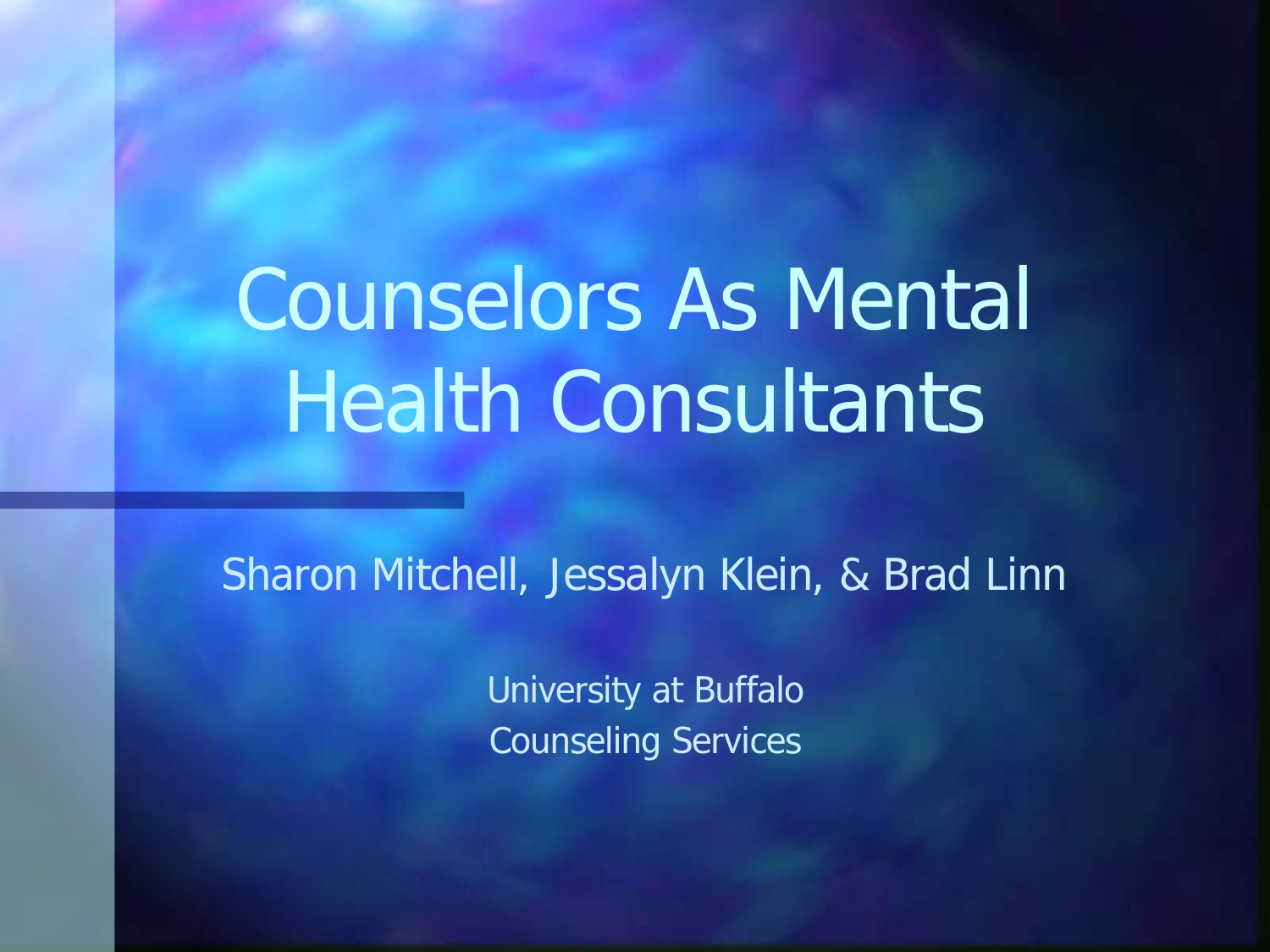

# Counselors As Mental Health Consultants
Sharon Mitchell, Jessalyn Klein, & Brad Linn

University at Buffalo
Counseling Services